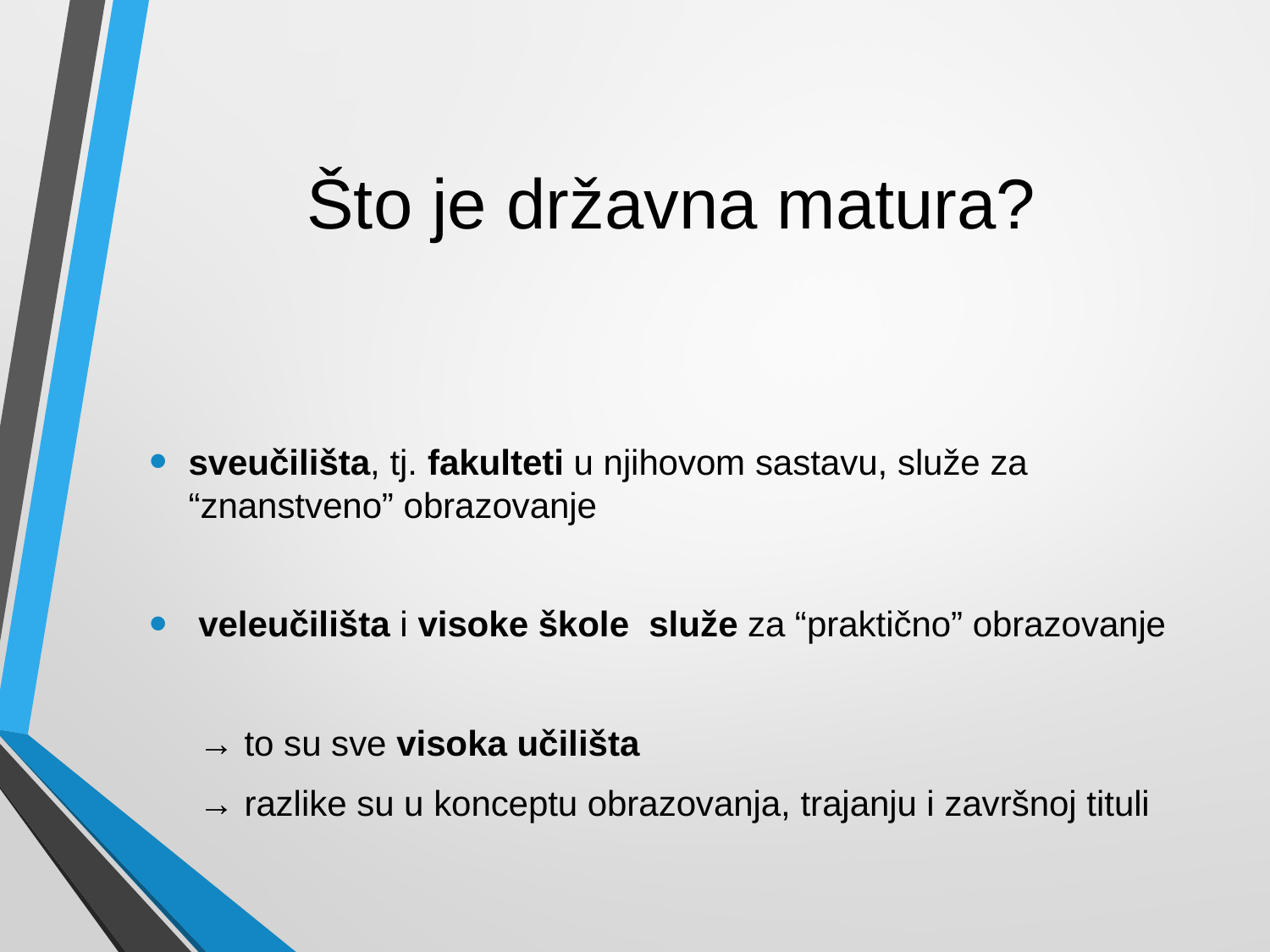

# Što je državna matura?

sveučilišta, tj. fakulteti u njihovom sastavu, služe za “znanstveno” obrazovanje

 veleučilišta i visoke škole  služe za “praktično” obrazovanje

     → to su sve visoka učilišta
     → razlike su u konceptu obrazovanja, trajanju i završnoj tituli